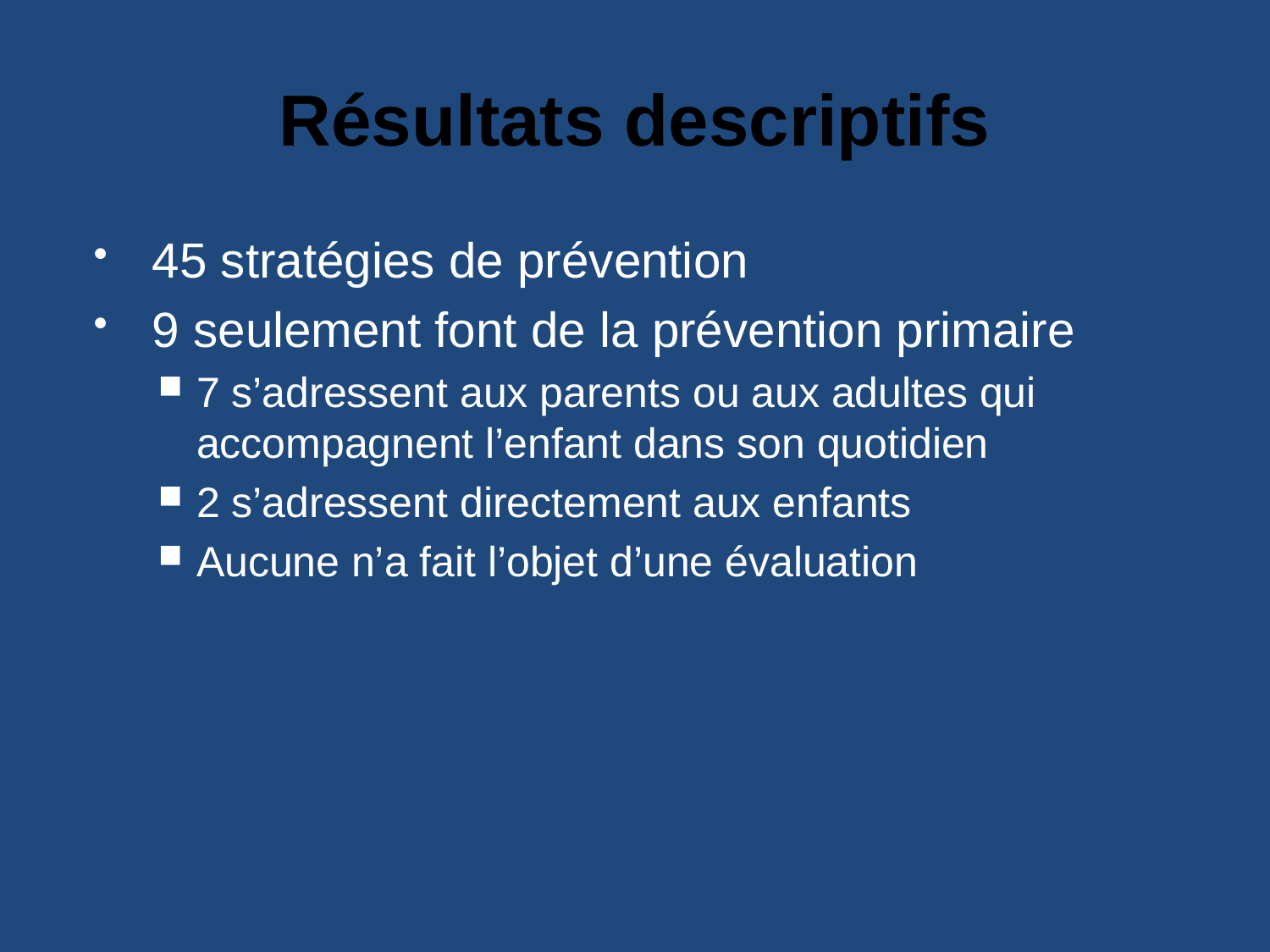

# Résultats descriptifs
45 stratégies de prévention
9 seulement font de la prévention primaire
7 s’adressent aux parents ou aux adultes qui accompagnent l’enfant dans son quotidien
2 s’adressent directement aux enfants
Aucune n’a fait l’objet d’une évaluation